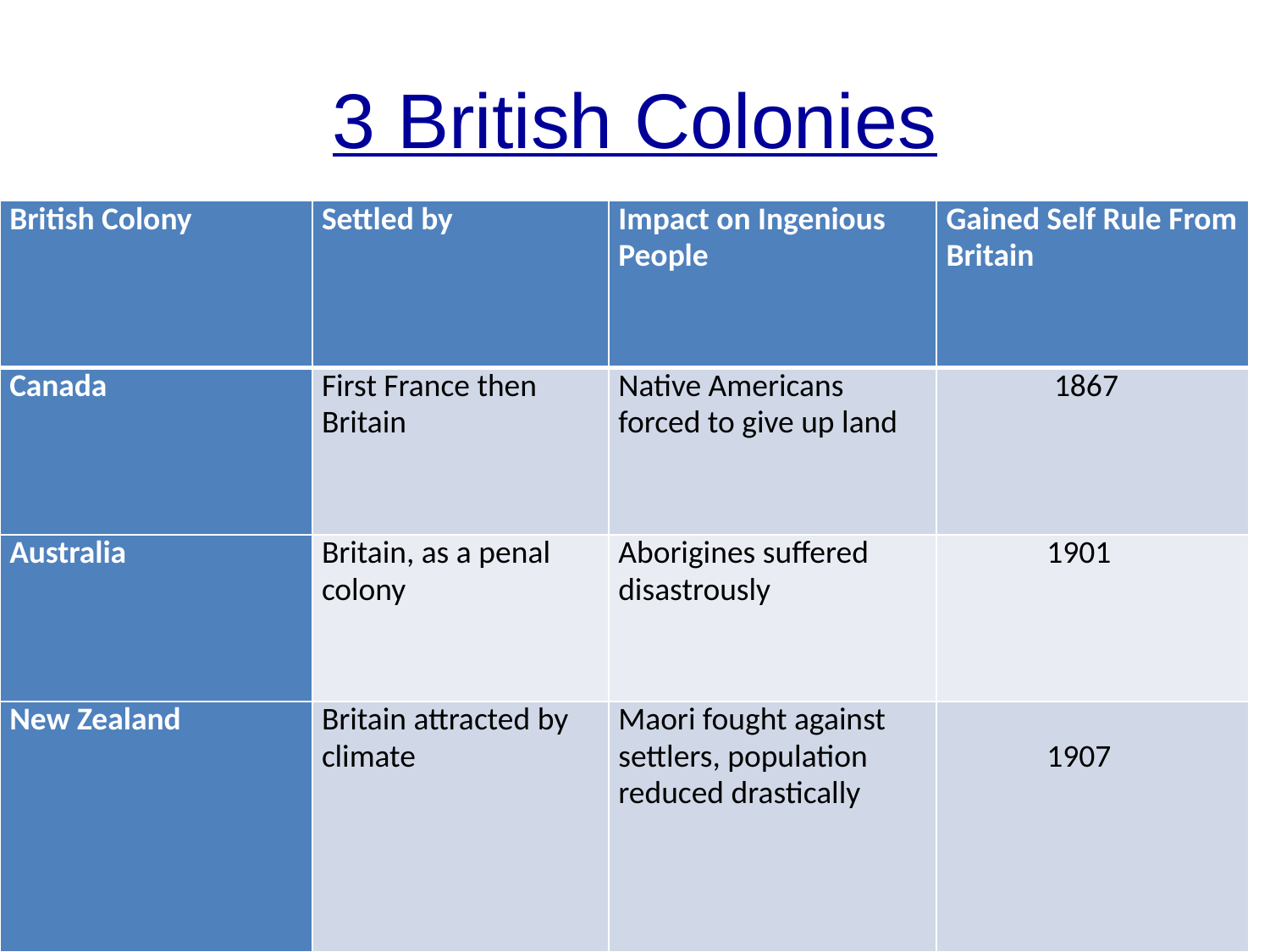

# 3 British Colonies
| British Colony | Settled by | Impact on Ingenious People | Gained Self Rule From Britain |
| --- | --- | --- | --- |
| Canada | First France then Britain | Native Americans forced to give up land | 1867 |
| Australia | Britain, as a penal colony | Aborigines suffered disastrously | 1901 |
| New Zealand | Britain attracted by climate | Maori fought against settlers, population reduced drastically | 1907 |